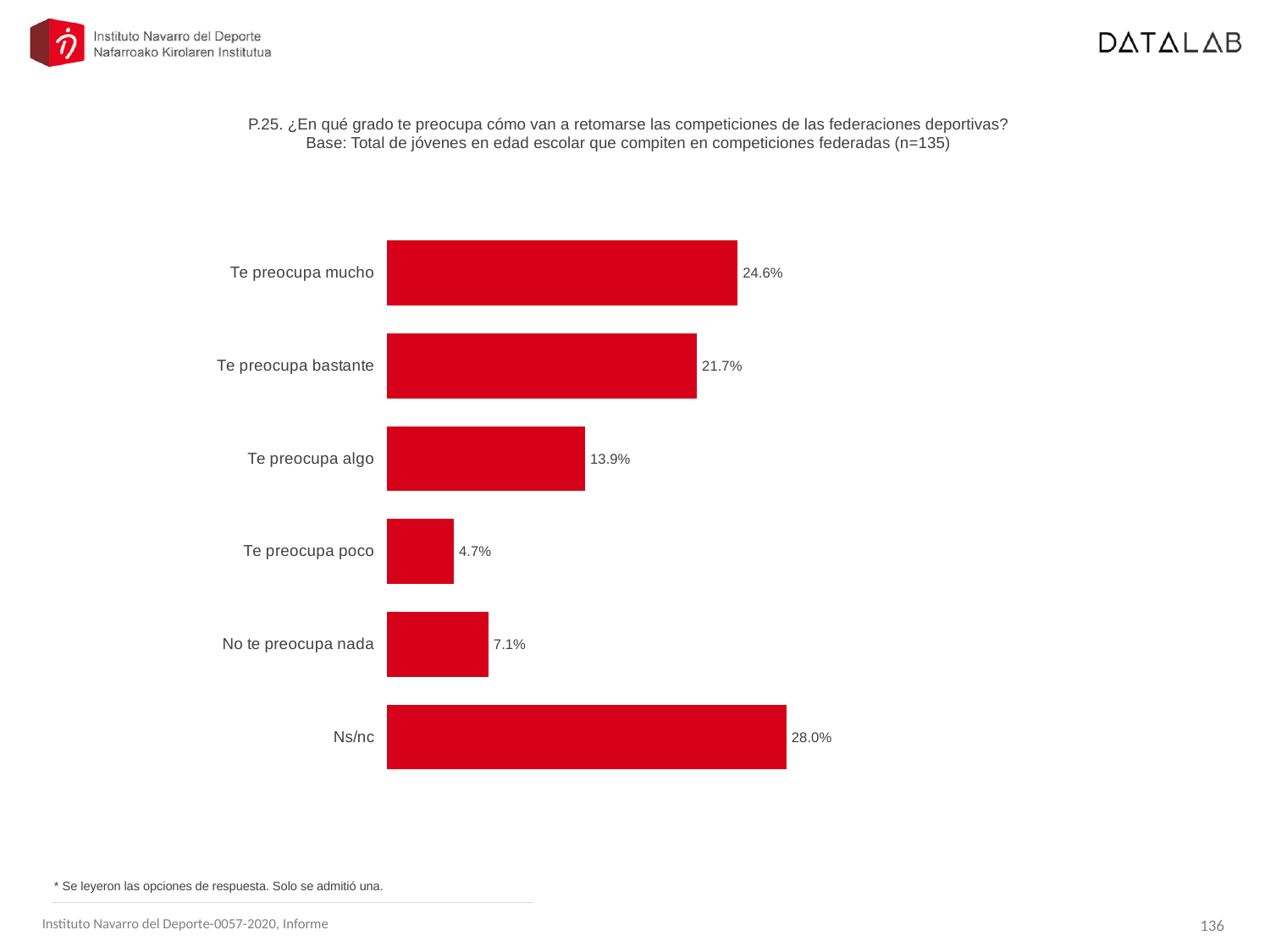

P.25. ¿En qué grado te preocupa cómo van a retomarse las competiciones de las federaciones deportivas?
Base: Total de jóvenes en edad escolar que compiten en competiciones federadas (n=135)

### Chart

| Category | Columna1 |
|---|---|
| Te preocupa mucho | 0.24577415193359278 |
| Te preocupa bastante | 0.21719960686485287 |
| Te preocupa algo | 0.13897959199721763 |
| Te preocupa poco | 0.04705156704381526 |
| No te preocupa nada | 0.0711625235868789 |
| Ns/nc | 0.279832558573642 |
* Se leyeron las opciones de respuesta. Solo se admitió una.